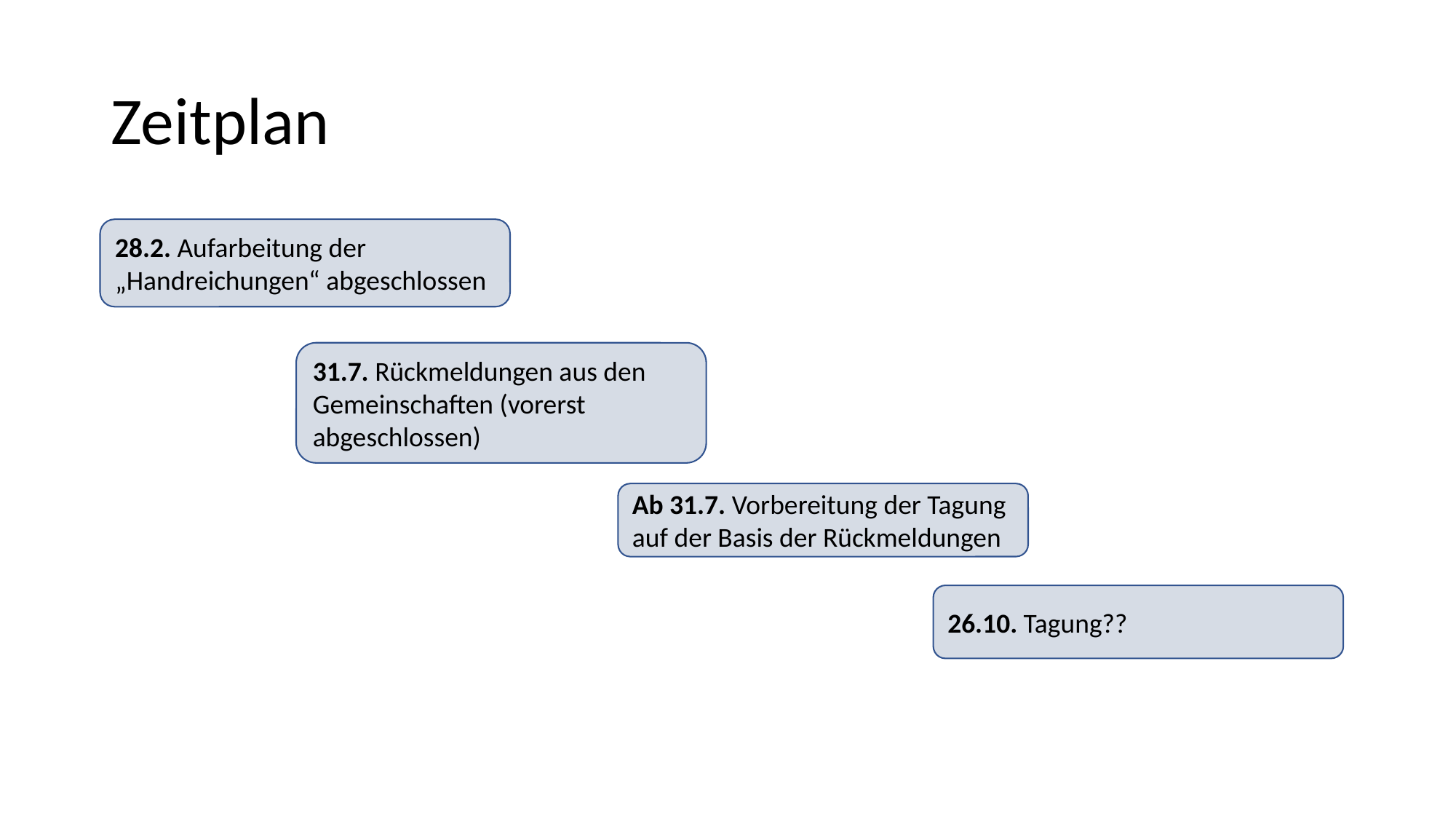

# Zeitplan
28.2. Aufarbeitung der „Handreichungen“ abgeschlossen
31.7. Rückmeldungen aus den Gemeinschaften (vorerst abgeschlossen)
Ab 31.7. Vorbereitung der Tagung auf der Basis der Rückmeldungen
26.10. Tagung??